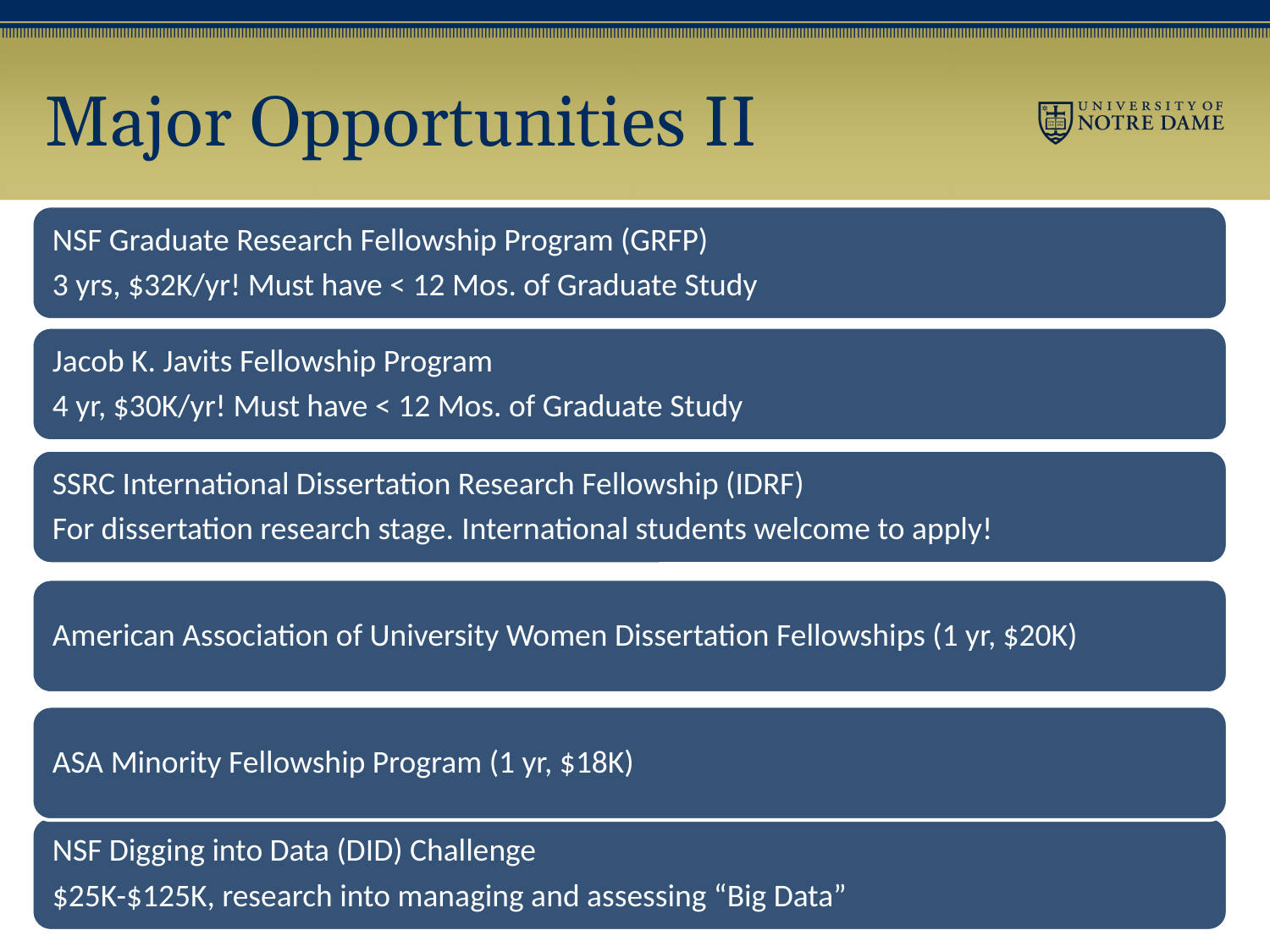

# Major Opportunities II
NSF Graduate Research Fellowship Program (GRFP)
3 yrs, $32K/yr! Must have < 12 Mos. of Graduate Study
Jacob K. Javits Fellowship Program
4 yr, $30K/yr! Must have < 12 Mos. of Graduate Study
NSF Digging into Data (DID) Challenge
$25K-$125K, research into managing and assessing “Big Data”
ASA Minority Fellowship Program (1 yr, $18K)
American Association of University Women Dissertation Fellowships (1 yr, $20K)
SSRC International Dissertation Research Fellowship (IDRF)
For dissertation research stage. International students welcome to apply!